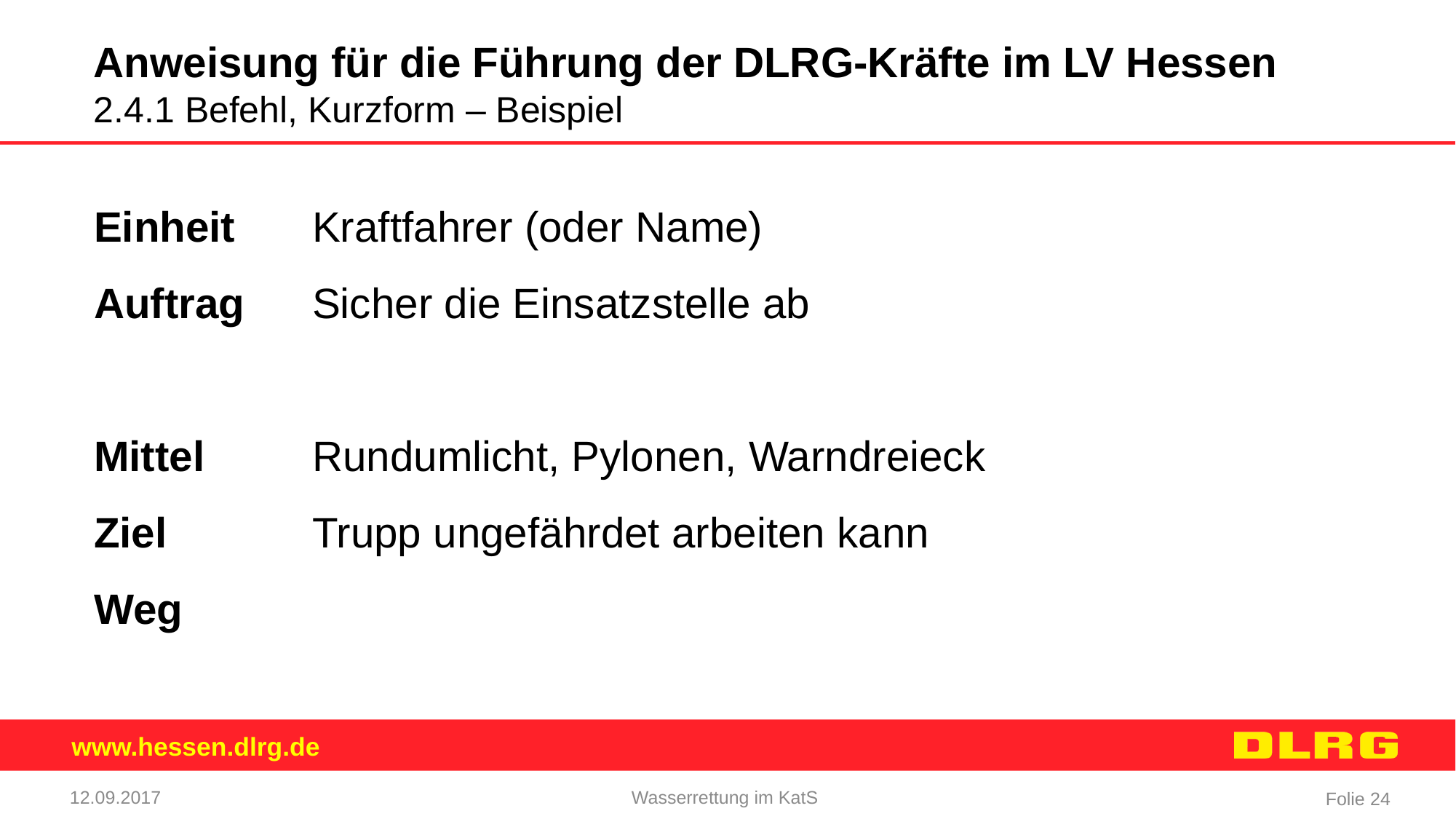

Anweisung für die Führung der DLRG-Kräfte im LV Hessen
2.4.1 Befehl, Kurzform – Beispiel
Einheit	Kraftfahrer (oder Name)
Auftrag	Sicher die Einsatzstelle ab

Mittel	Rundumlicht, Pylonen, Warndreieck
Ziel		Trupp ungefährdet arbeiten kann
Weg
Wasserrettung im KatS
12.09.2017
Folie 24